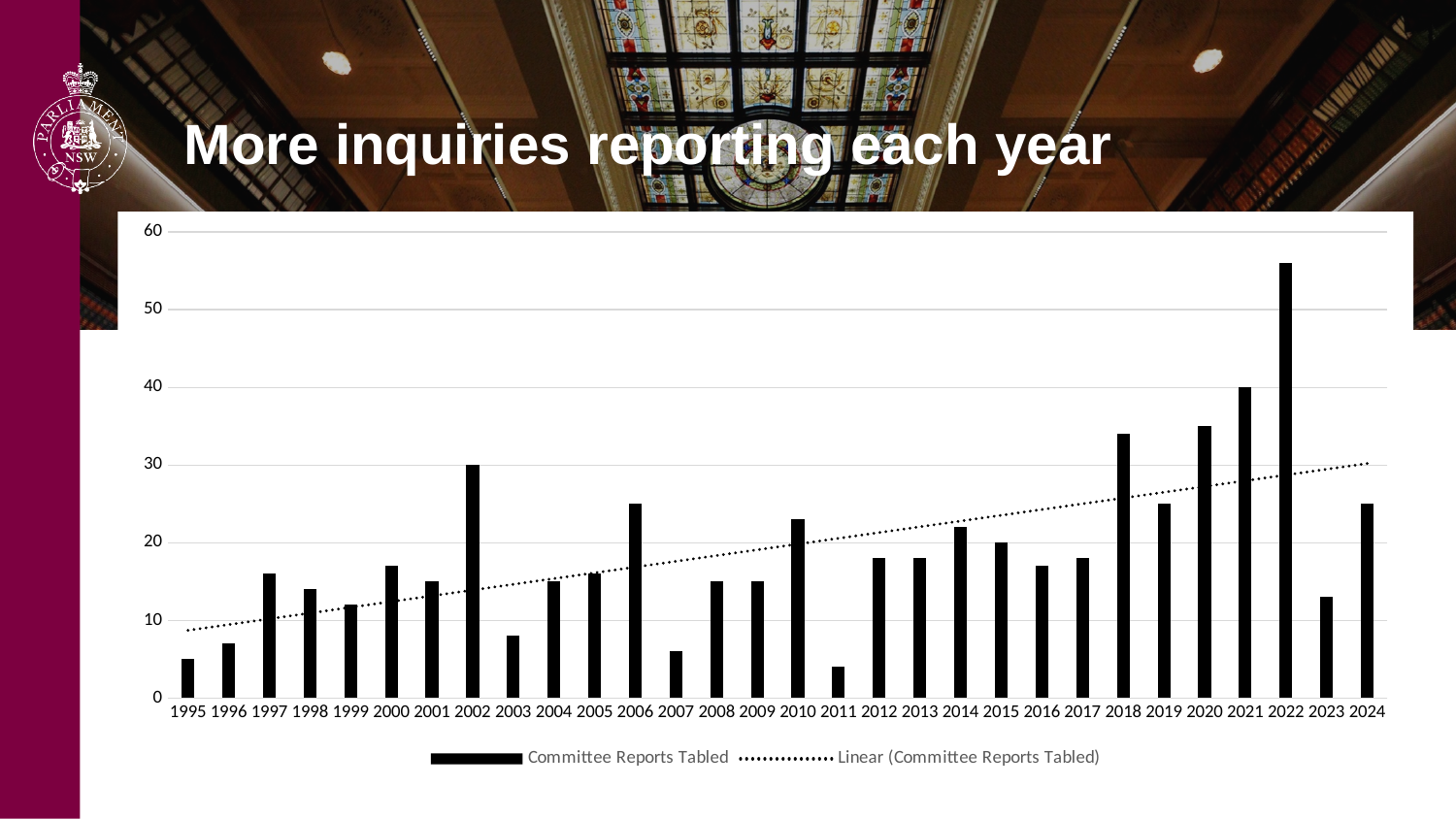

# More inquiries reporting each year

### Chart

| Category | Committee Reports Tabled |
|---|---|
| 1995 | 5.0 |
| 1996 | 7.0 |
| 1997 | 16.0 |
| 1998 | 14.0 |
| 1999 | 12.0 |
| 2000 | 17.0 |
| 2001 | 15.0 |
| 2002 | 30.0 |
| 2003 | 8.0 |
| 2004 | 15.0 |
| 2005 | 16.0 |
| 2006 | 25.0 |
| 2007 | 6.0 |
| 2008 | 15.0 |
| 2009 | 15.0 |
| 2010 | 23.0 |
| 2011 | 4.0 |
| 2012 | 18.0 |
| 2013 | 18.0 |
| 2014 | 22.0 |
| 2015 | 20.0 |
| 2016 | 17.0 |
| 2017 | 18.0 |
| 2018 | 34.0 |
| 2019 | 25.0 |
| 2020 | 35.0 |
| 2021 | 40.0 |
| 2022 | 56.0 |
| 2023 | 13.0 |
| 2024 | 25.0 |